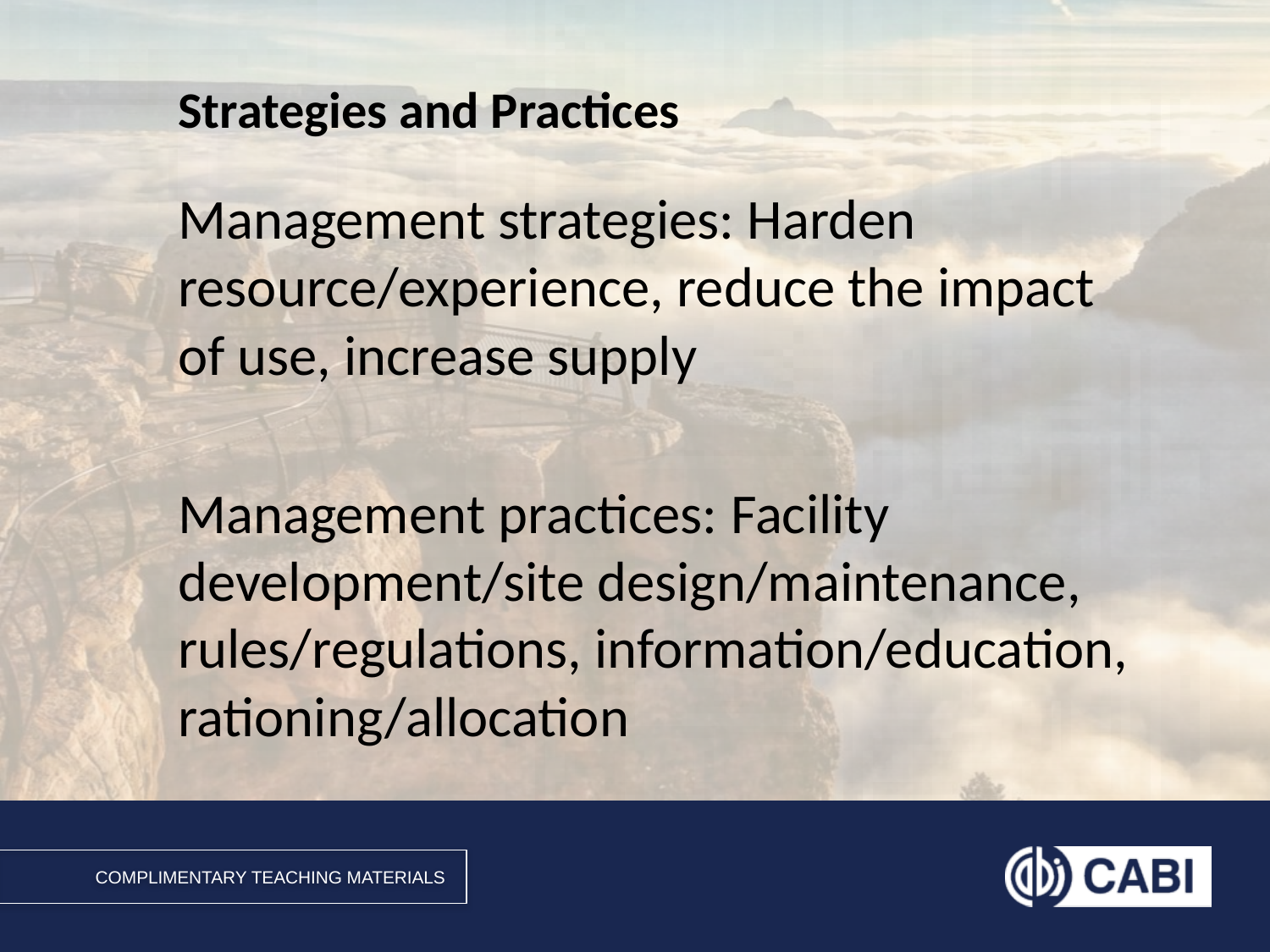

# Strategies and Practices
Management strategies: Harden resource/experience, reduce the impact of use, increase supply

Management practices: Facility development/site design/maintenance, rules/regulations, information/education, rationing/allocation